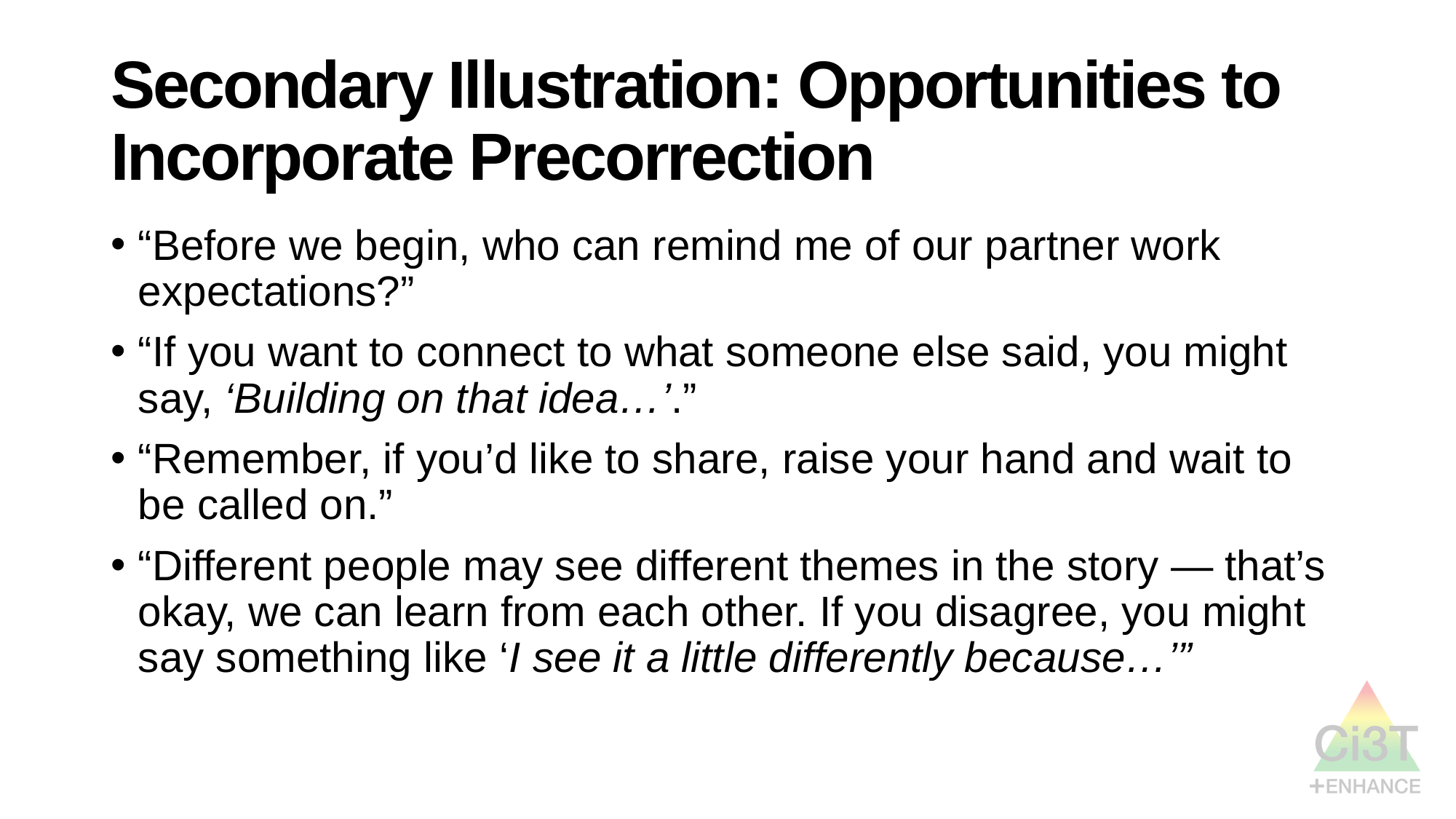

# Secondary Illustration: Opportunities to Incorporate Precorrection
“Before we begin, who can remind me of our partner work expectations?”
“If you want to connect to what someone else said, you might say, ‘Building on that idea…’.”
“Remember, if you’d like to share, raise your hand and wait to be called on.”
“Different people may see different themes in the story — that’s okay, we can learn from each other. If you disagree, you might say something like ‘I see it a little differently because…’”